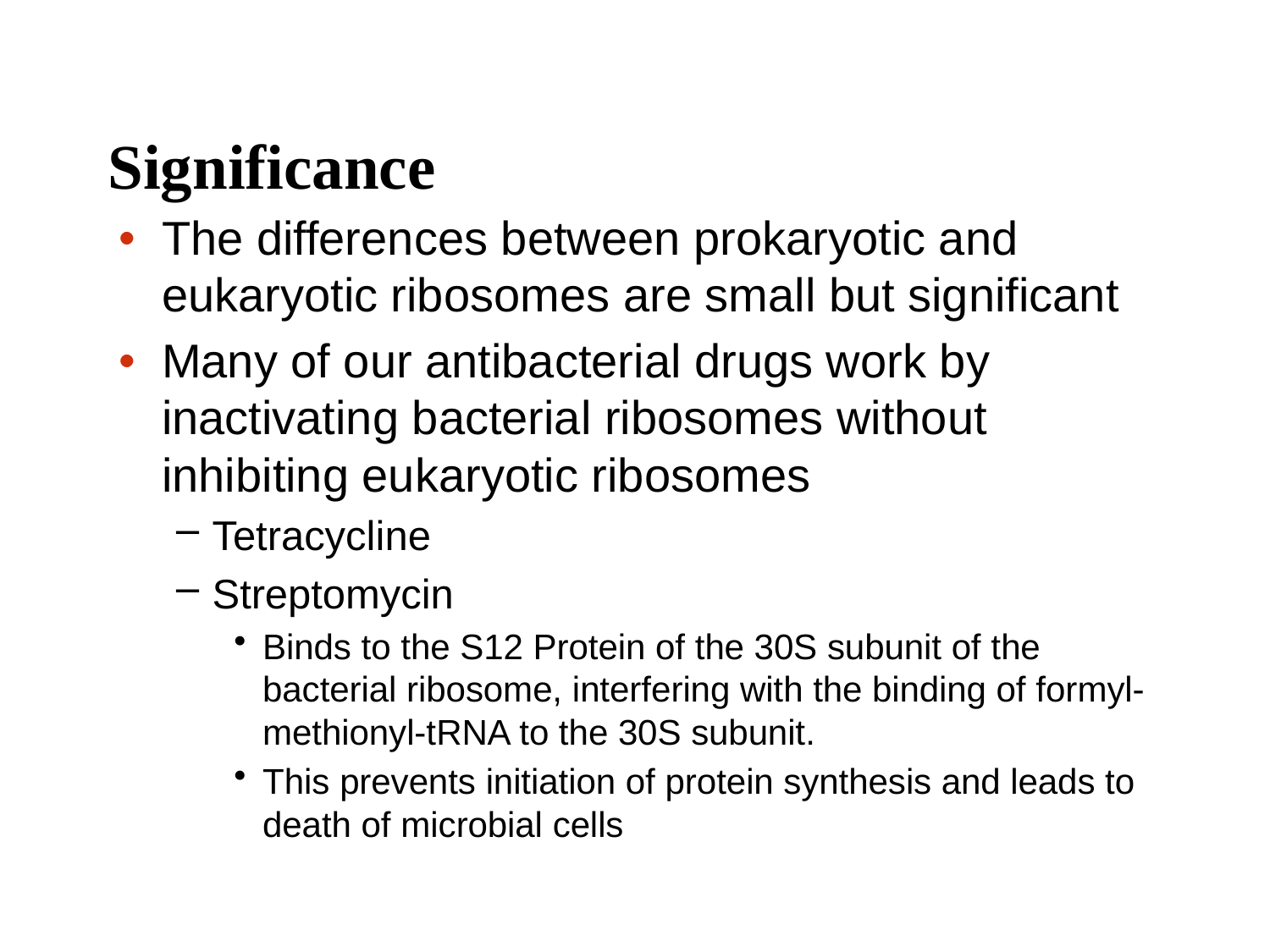

# Significance
The differences between prokaryotic and eukaryotic ribosomes are small but significant
Many of our antibacterial drugs work by inactivating bacterial ribosomes without inhibiting eukaryotic ribosomes
Tetracycline
Streptomycin
Binds to the S12 Protein of the 30S subunit of the bacterial ribosome, interfering with the binding of formyl-methionyl-tRNA to the 30S subunit.
This prevents initiation of protein synthesis and leads to death of microbial cells